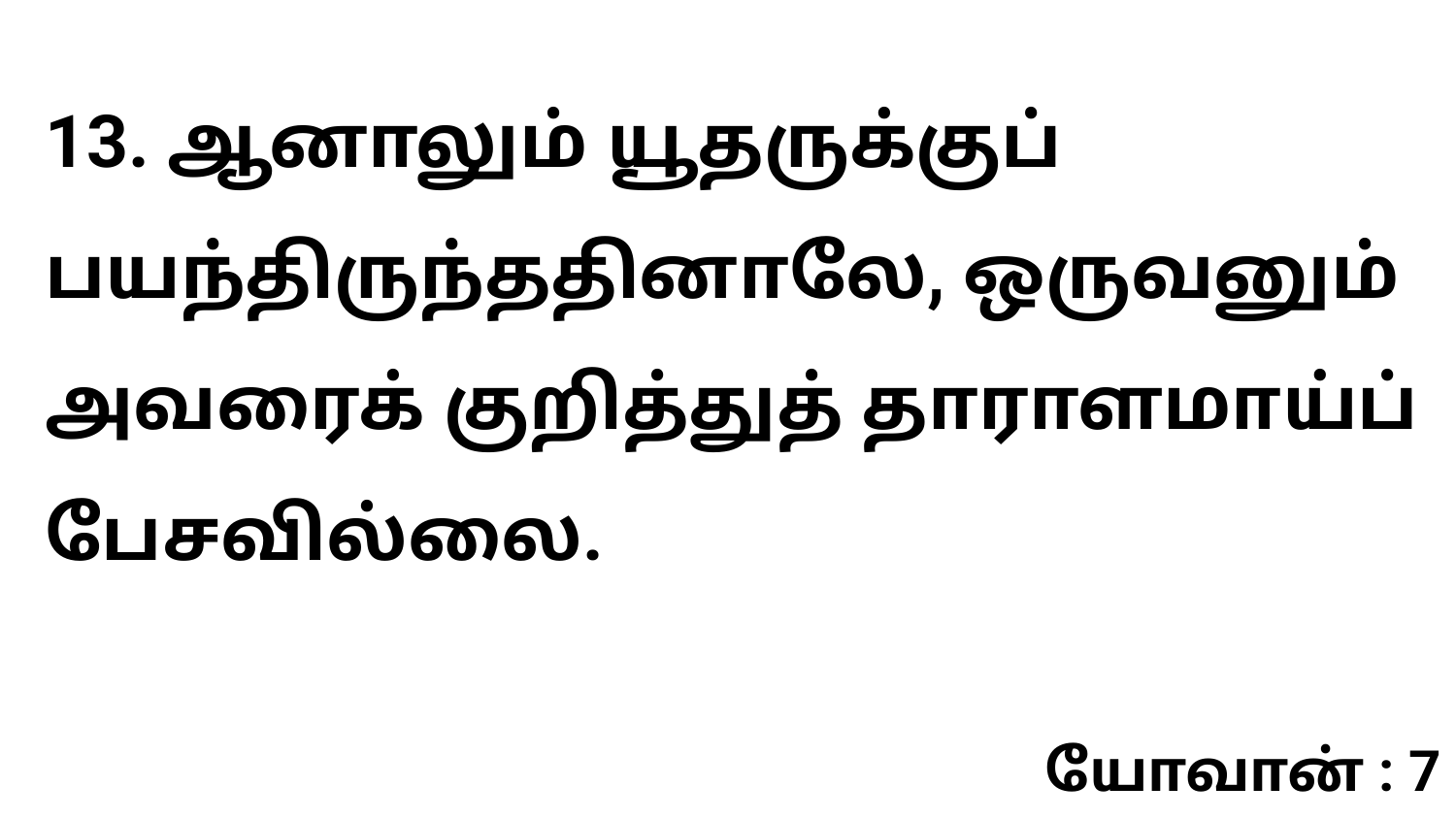

13. ஆனாலும் யூதருக்குப் பயந்திருந்ததினாலே, ஒருவனும் அவரைக் குறித்துத் தாராளமாய்ப் பேசவில்லை.
யோவான் : 7